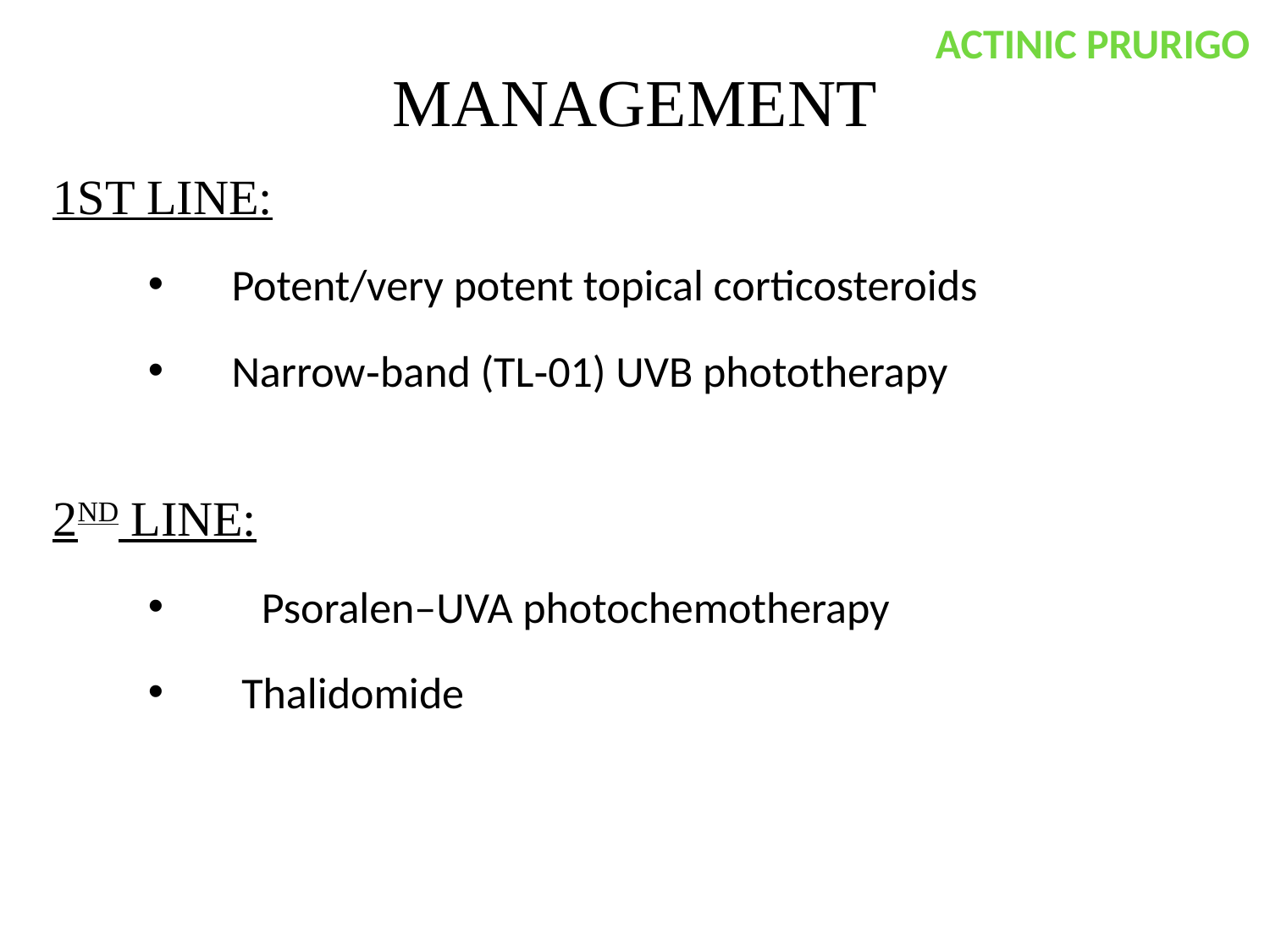

ACTINIC PRURIGO
# MANAGEMENT
1ST LINE:
      Potent/very potent topical corticosteroids
      Narrow‐band (TL‐01) UVB phototherapy

2ND LINE:
         Psoralen–UVA photochemotherapy
       Thalidomide